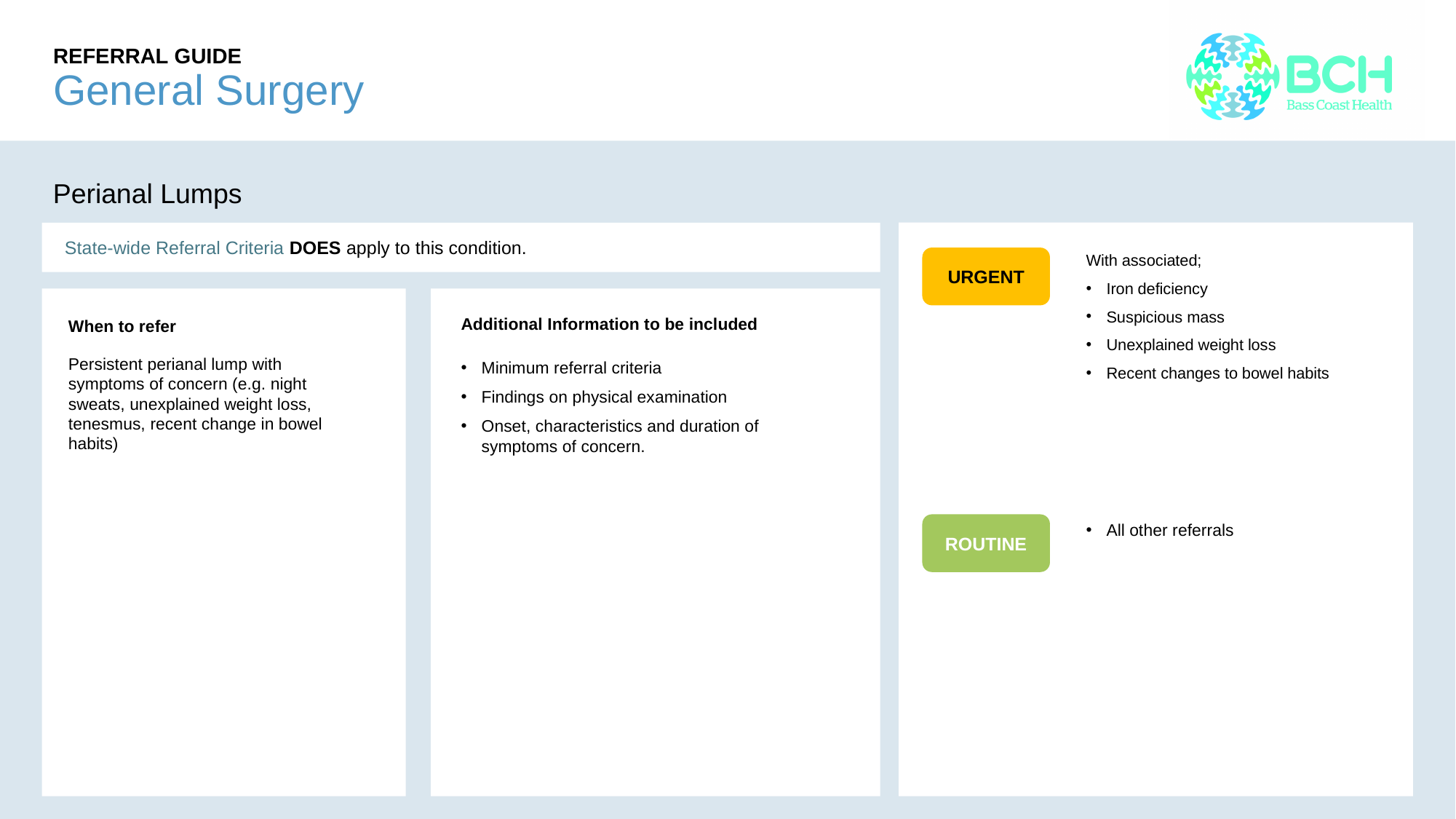

# REFERRAL GUIDE General Surgery

Perianal Lumps
Lower limb
Lower limb
State-wide Referral Criteria DOES apply to this condition.
With associated;
Iron deficiency
Suspicious mass
Unexplained weight loss
Recent changes to bowel habits

URGENT
Lower limb
Lower limb
Additional Information to be included
When to refer
Persistent perianal lump with symptoms of concern (e.g. night sweats, unexplained weight loss, tenesmus, recent change in bowel habits)
Minimum referral criteria
Findings on physical examination
Onset, characteristics and duration of symptoms of concern.

ROUTINE
All other referrals